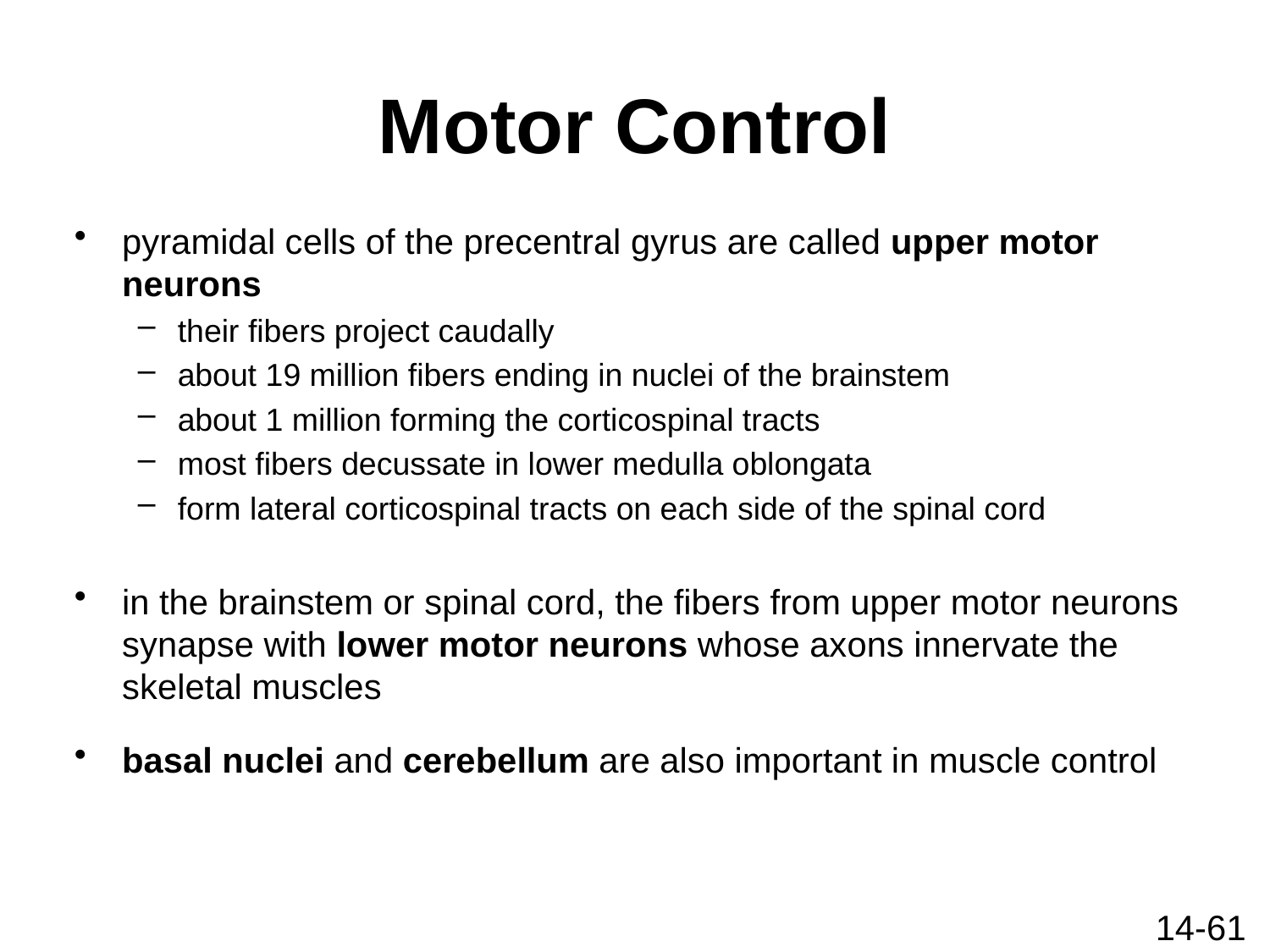

# Motor Control
pyramidal cells of the precentral gyrus are called upper motor neurons
their fibers project caudally
about 19 million fibers ending in nuclei of the brainstem
about 1 million forming the corticospinal tracts
most fibers decussate in lower medulla oblongata
form lateral corticospinal tracts on each side of the spinal cord

in the brainstem or spinal cord, the fibers from upper motor neurons synapse with lower motor neurons whose axons innervate the skeletal muscles

basal nuclei and cerebellum are also important in muscle control
14-61